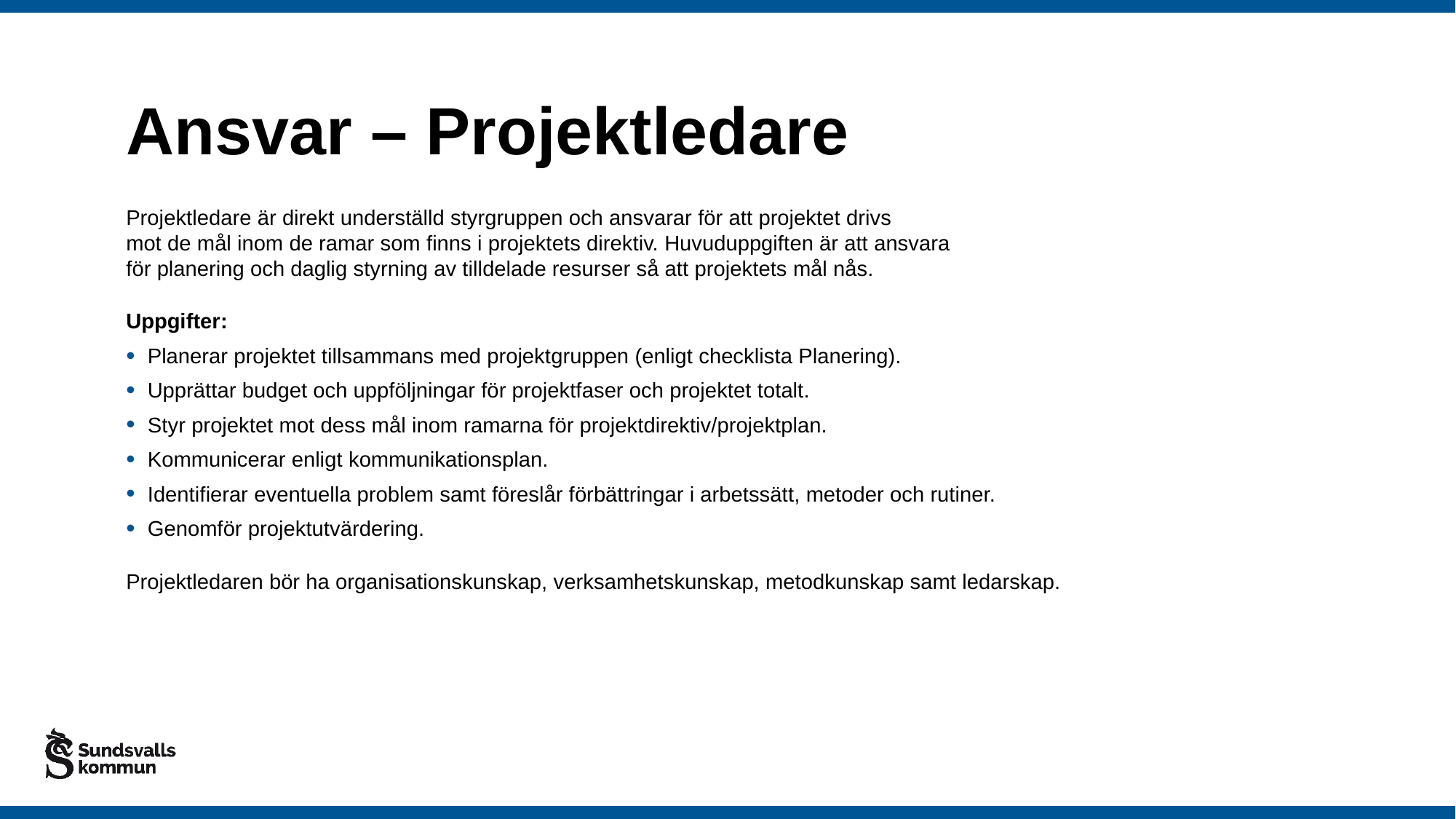

# Ansvar – Projektledare
Projektledare är direkt underställd styrgruppen och ansvarar för att projektet drivs
mot de mål inom de ramar som finns i projektets direktiv. Huvuduppgiften är att ansvara
för planering och daglig styrning av tilldelade resurser så att projektets mål nås.
Uppgifter:
Planerar projektet tillsammans med projektgruppen (enligt checklista Planering).
Upprättar budget och uppföljningar för projektfaser och projektet totalt.
Styr projektet mot dess mål inom ramarna för projektdirektiv/projektplan.
Kommunicerar enligt kommunikationsplan.
Identifierar eventuella problem samt föreslår förbättringar i arbetssätt, metoder och rutiner.
Genomför projektutvärdering.
Projektledaren bör ha organisationskunskap, verksamhetskunskap, metodkunskap samt ledarskap.